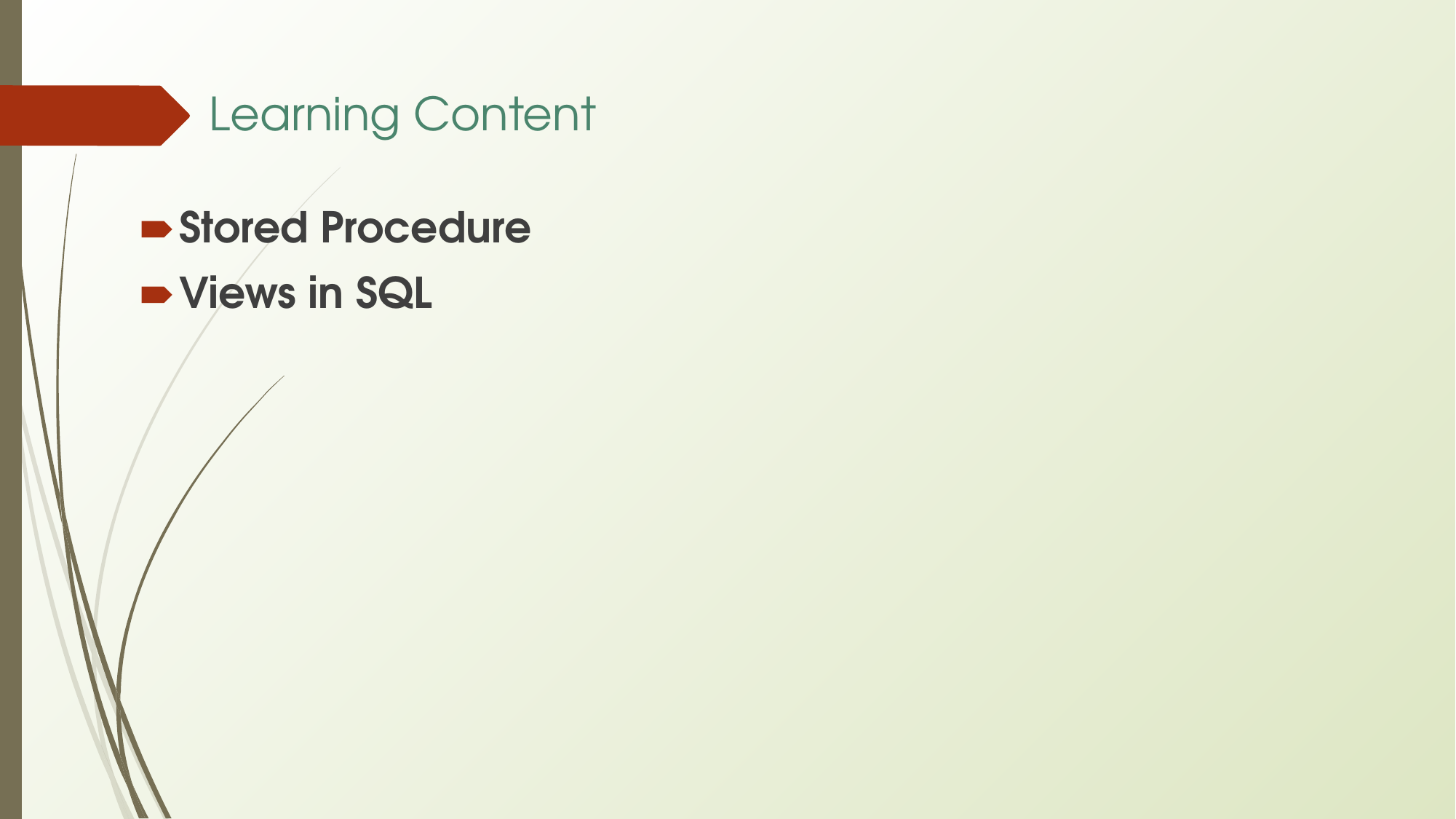

# Learning Content
Stored Procedure
Views in SQL